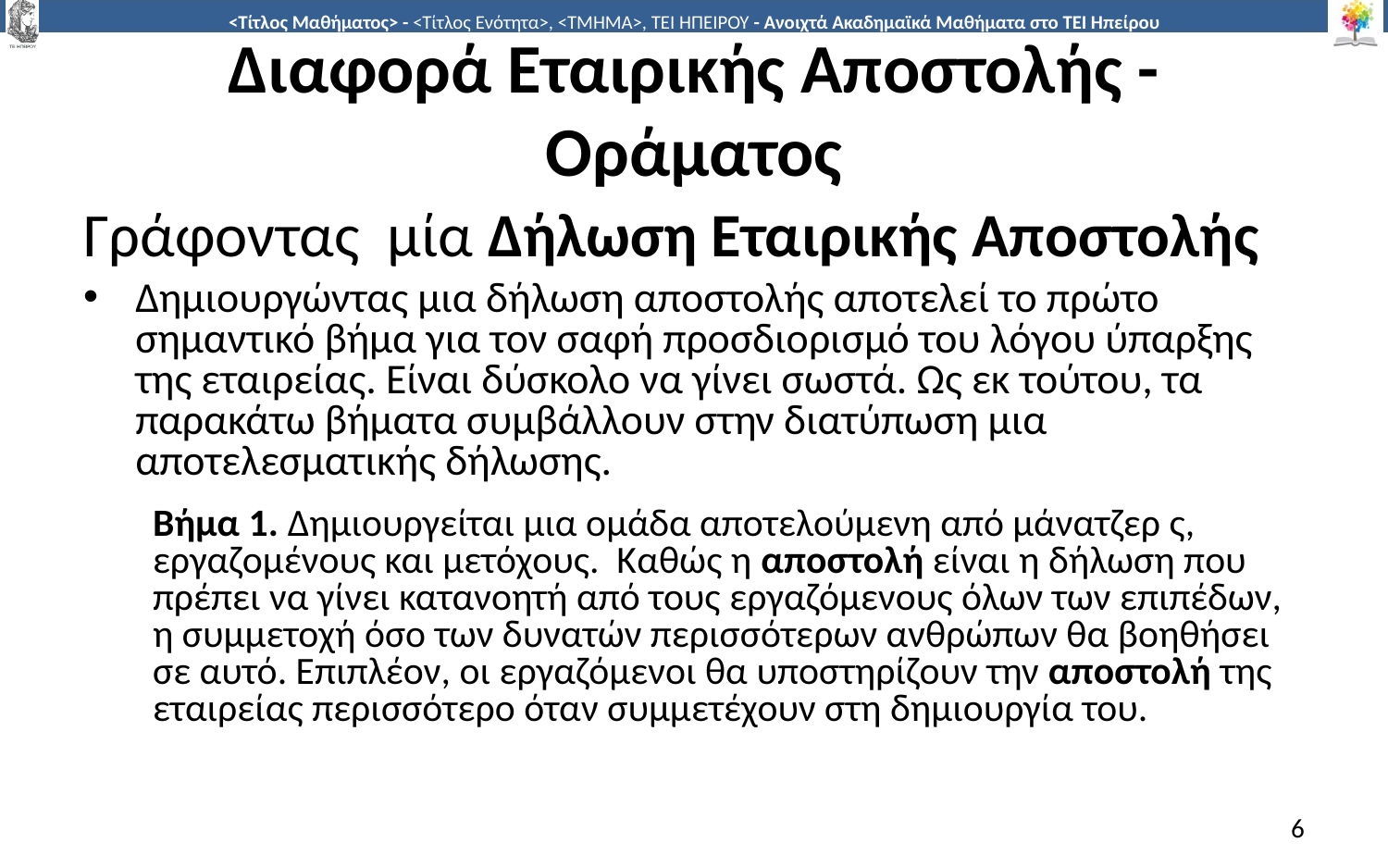

# Διαφορά Εταιρικής Αποστολής - Οράματος
Γράφοντας  μία Δήλωση Εταιρικής Αποστολής
Δημιουργώντας μια δήλωση αποστολής αποτελεί το πρώτο σημαντικό βήμα για τον σαφή προσδιορισμό του λόγου ύπαρξης της εταιρείας. Είναι δύσκολο να γίνει σωστά. Ως εκ τούτου, τα παρακάτω βήματα συμβάλλουν στην διατύπωση μια αποτελεσματικής δήλωσης.
Βήμα 1. Δημιουργείται μια ομάδα αποτελούμενη από μάνατζερ ς, εργαζομένους και μετόχους.  Καθώς η αποστολή είναι η δήλωση που πρέπει να γίνει κατανοητή από τους εργαζόμενους όλων των επιπέδων, η συμμετοχή όσο των δυνατών περισσότερων ανθρώπων θα βοηθήσει σε αυτό. Επιπλέον, οι εργαζόμενοι θα υποστηρίζουν την αποστολή της εταιρείας περισσότερο όταν συμμετέχουν στη δημιουργία του.
6